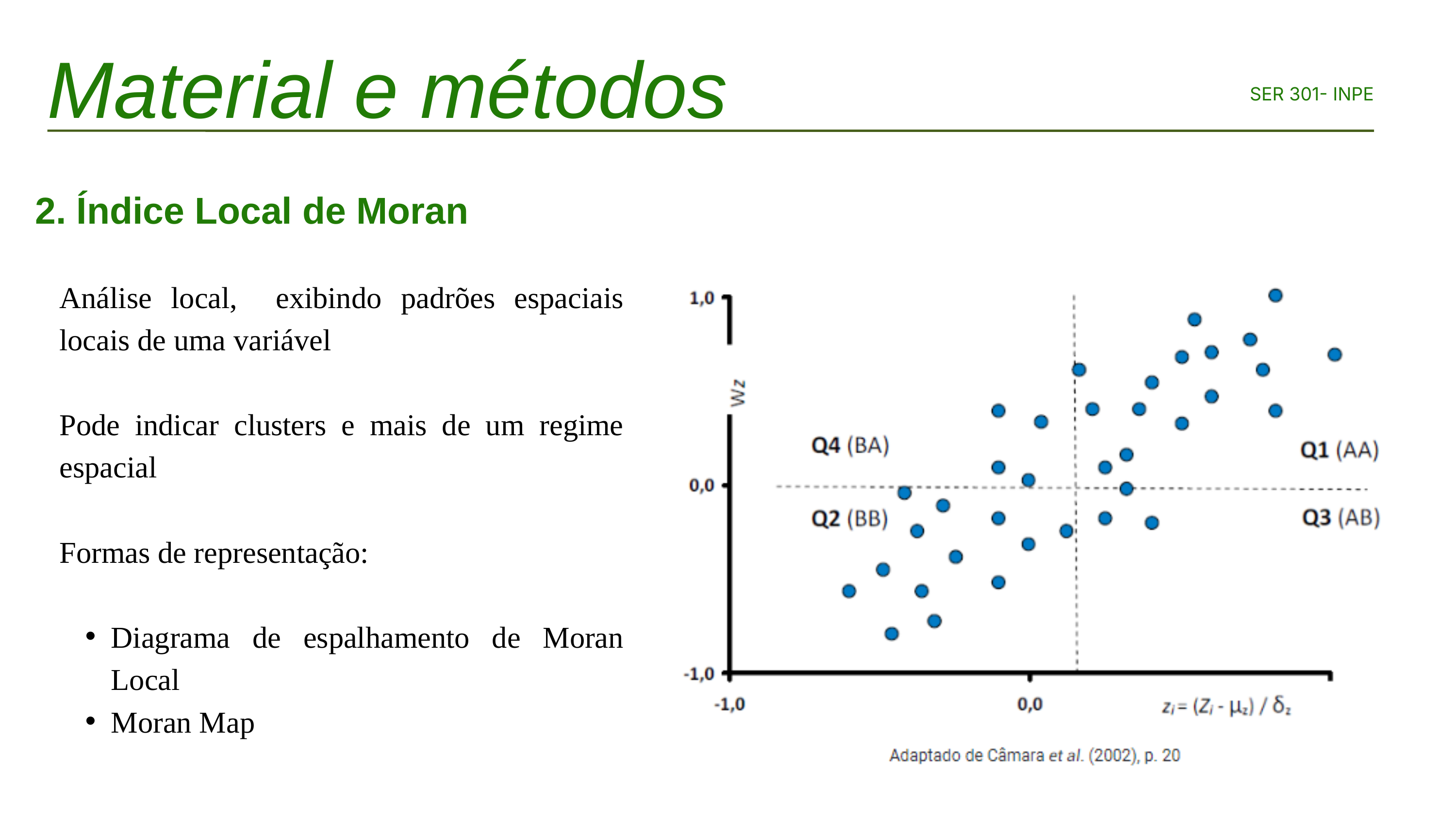

Material e métodos
SER 301- INPE

2. Índice Local de Moran

Análise local,  exibindo padrões espaciais locais de uma variável

Pode indicar clusters e mais de um regime espacial

Formas de representação:

Diagrama de espalhamento de Moran Local
Moran Map